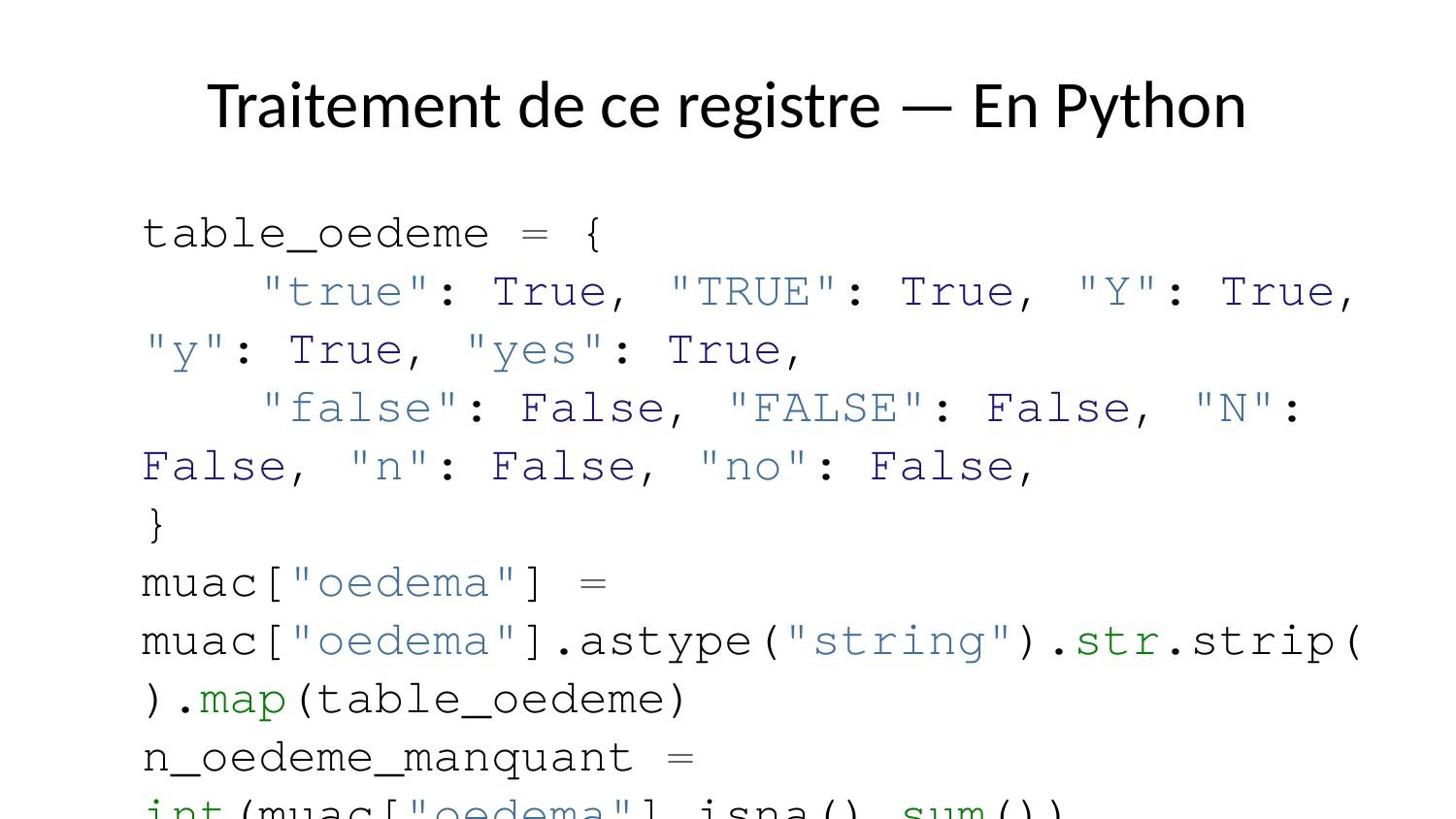

# Traitement de ce registre — En Python
table_oedeme = {
    "true": True, "TRUE": True, "Y": True, "y": True, "yes": True,
    "false": False, "FALSE": False, "N": False, "n": False, "no": False,
}
muac["oedema"] = muac["oedema"].astype("string").str.strip().map(table_oedeme)
n_oedeme_manquant = int(muac["oedema"].isna().sum())